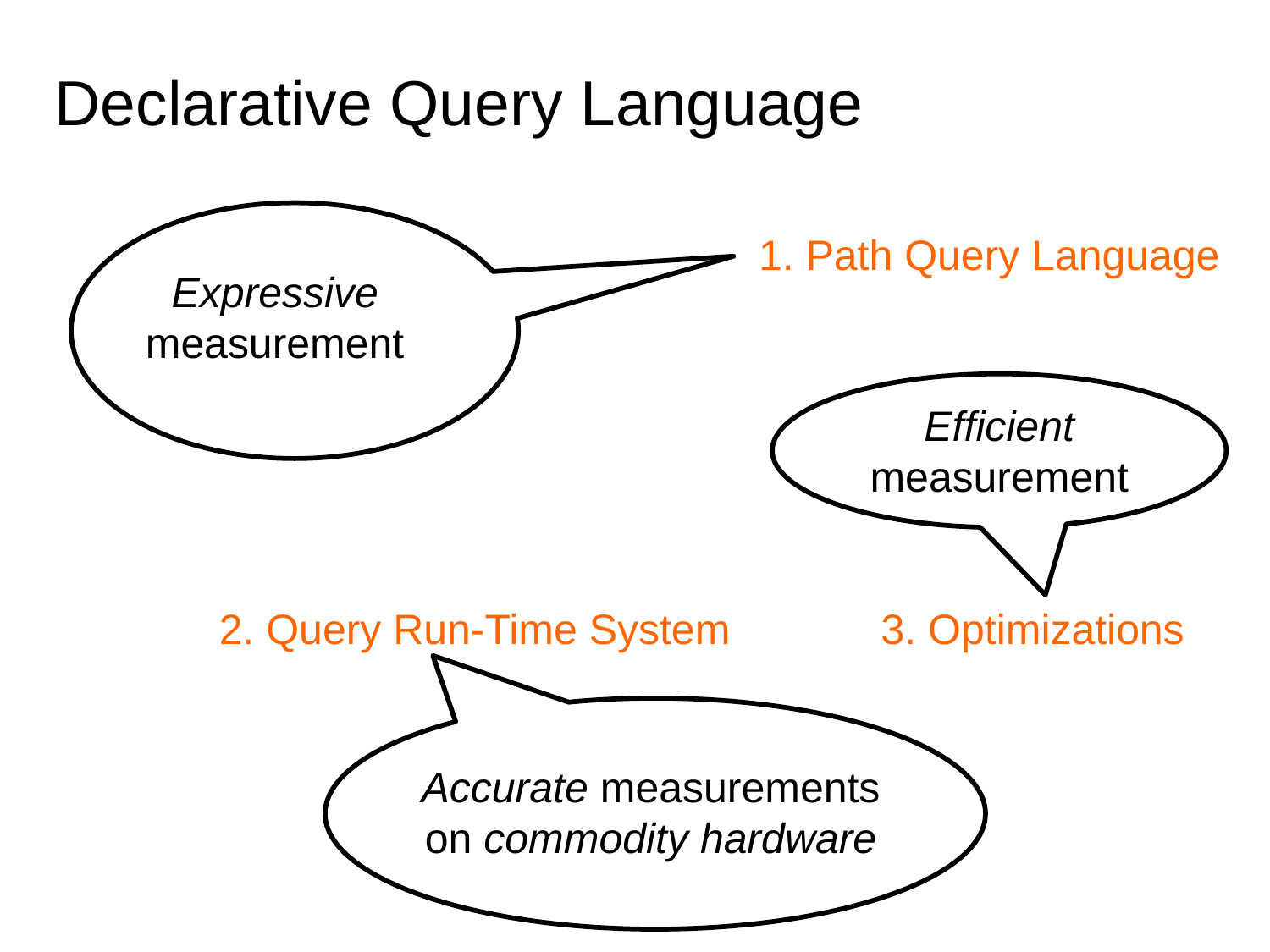

# Declarative Query Language

1. Path Query Language
Expressive measurement

Efficient measurement
2. Query Run-Time System
3. Optimizations

Accurate measurements
on commodity hardware